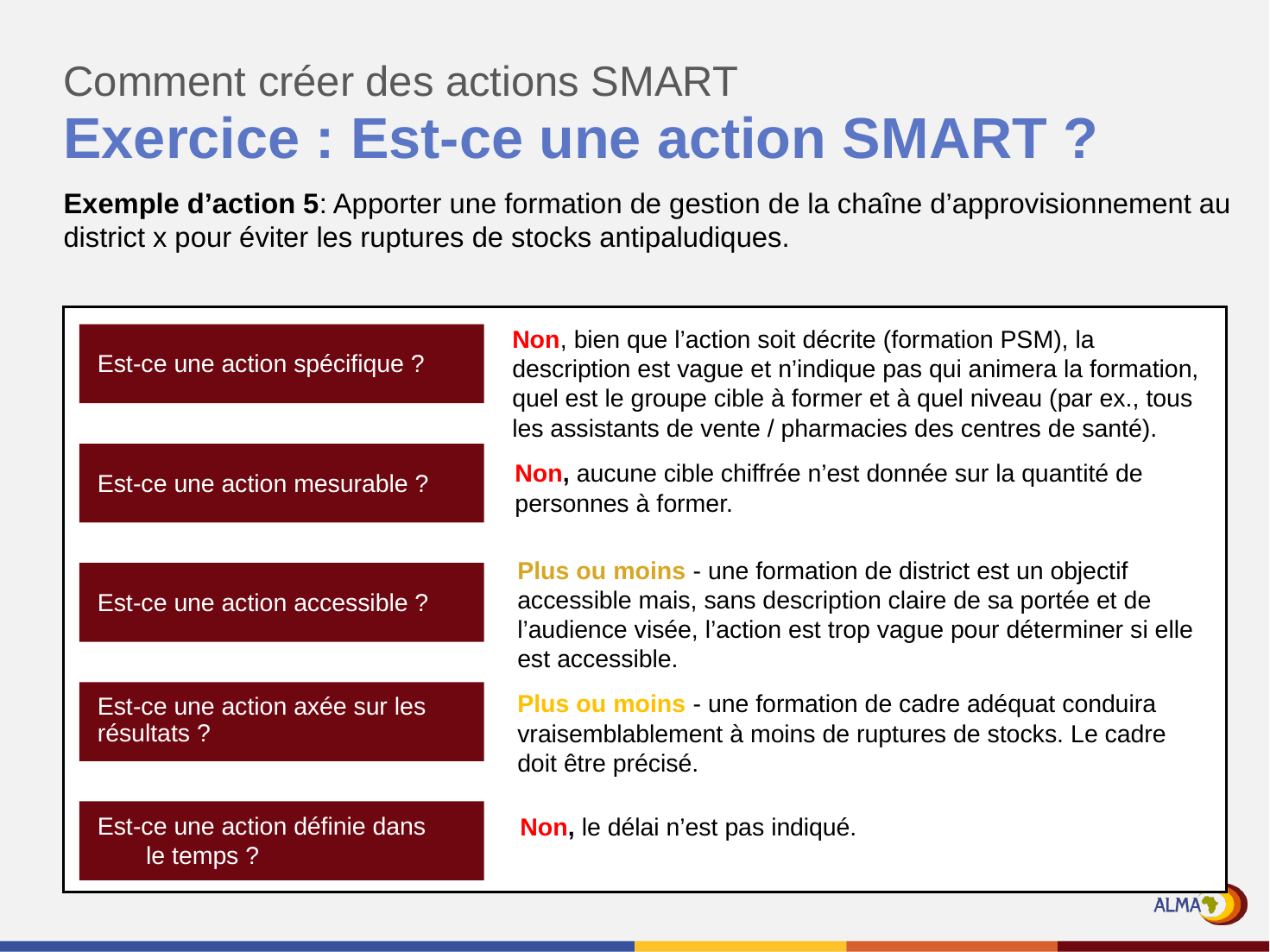

Comment créer des actions SMART
# Exercice : Est-ce une action SMART ?
Exemple d’action 5: Apporter une formation de gestion de la chaîne d’approvisionnement au district x pour éviter les ruptures de stocks antipaludiques.

Non, bien que l’action soit décrite (formation PSM), la description est vague et n’indique pas qui animera la formation, quel est le groupe cible à former et à quel niveau (par ex., tous les assistants de vente / pharmacies des centres de santé).

Est-ce une action spécifique ?

Est-ce une action mesurable ?

Est-ce une action accessible ?

Est-ce une action axée sur les résultats ?

Est-ce une action définie dans le temps ?
Non, aucune cible chiffrée n’est donnée sur la quantité de personnes à former.
Plus ou moins - une formation de district est un objectif accessible mais, sans description claire de sa portée et de l’audience visée, l’action est trop vague pour déterminer si elle est accessible.
Plus ou moins - une formation de cadre adéquat conduira vraisemblablement à moins de ruptures de stocks. Le cadre doit être précisé.
Non, le délai n’est pas indiqué.